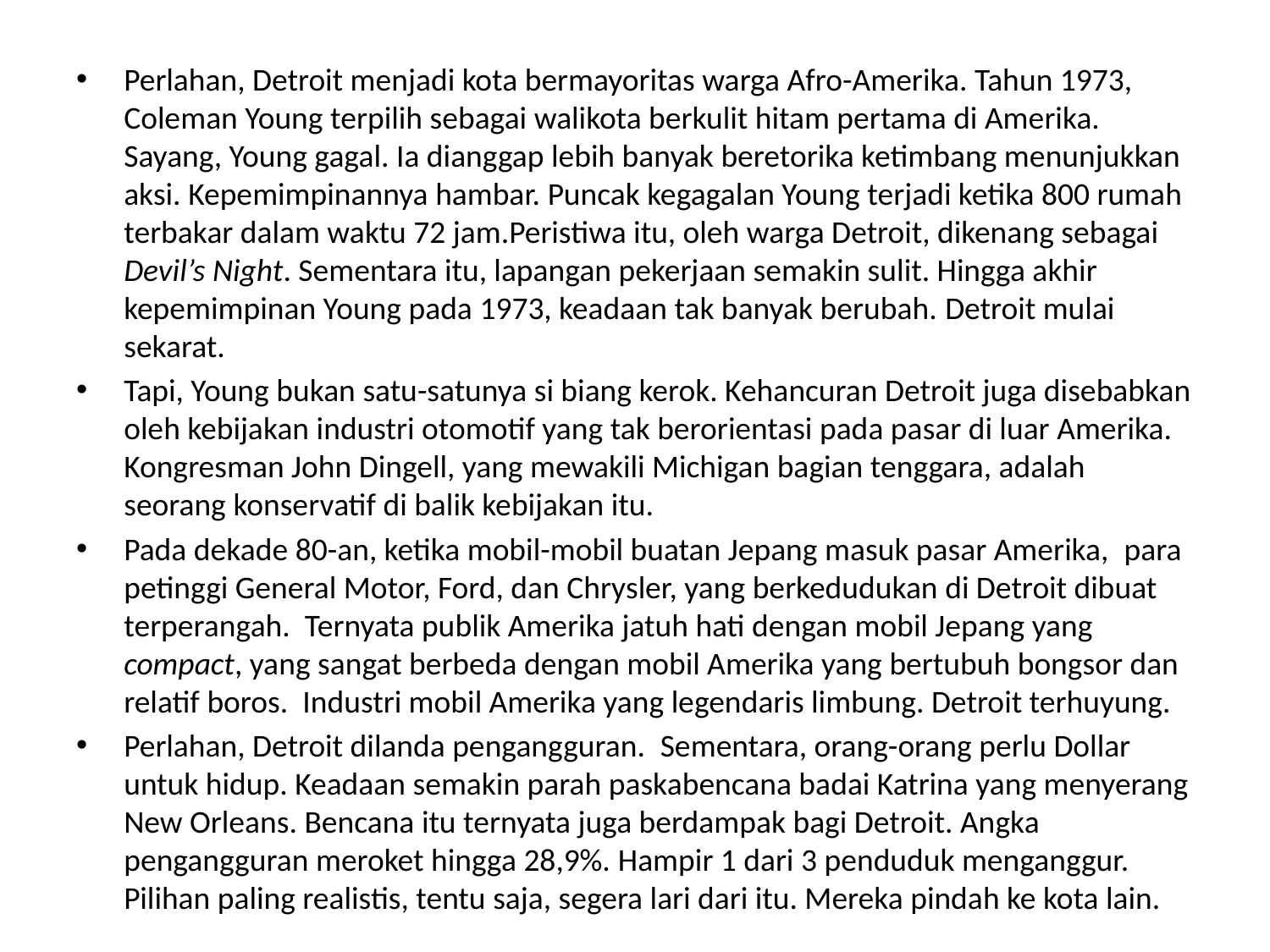

Perlahan, Detroit menjadi kota bermayoritas warga Afro-Amerika. Tahun 1973, Coleman Young terpilih sebagai walikota berkulit hitam pertama di Amerika. Sayang, Young gagal. Ia dianggap lebih banyak beretorika ketimbang menunjukkan aksi. Kepemimpinannya hambar. Puncak kegagalan Young terjadi ketika 800 rumah terbakar dalam waktu 72 jam.Peristiwa itu, oleh warga Detroit, dikenang sebagai Devil’s Night. Sementara itu, lapangan pekerjaan semakin sulit. Hingga akhir kepemimpinan Young pada 1973, keadaan tak banyak berubah. Detroit mulai sekarat.
Tapi, Young bukan satu-satunya si biang kerok. Kehancuran Detroit juga disebabkan oleh kebijakan industri otomotif yang tak berorientasi pada pasar di luar Amerika. Kongresman John Dingell, yang mewakili Michigan bagian tenggara, adalah seorang konservatif di balik kebijakan itu.
Pada dekade 80-an, ketika mobil-mobil buatan Jepang masuk pasar Amerika,  para petinggi General Motor, Ford, dan Chrysler, yang berkedudukan di Detroit dibuat terperangah.  Ternyata publik Amerika jatuh hati dengan mobil Jepang yang compact, yang sangat berbeda dengan mobil Amerika yang bertubuh bongsor dan relatif boros.  Industri mobil Amerika yang legendaris limbung. Detroit terhuyung.
Perlahan, Detroit dilanda pengangguran.  Sementara, orang-orang perlu Dollar untuk hidup. Keadaan semakin parah paskabencana badai Katrina yang menyerang New Orleans. Bencana itu ternyata juga berdampak bagi Detroit. Angka pengangguran meroket hingga 28,9%. Hampir 1 dari 3 penduduk menganggur. Pilihan paling realistis, tentu saja, segera lari dari itu. Mereka pindah ke kota lain.